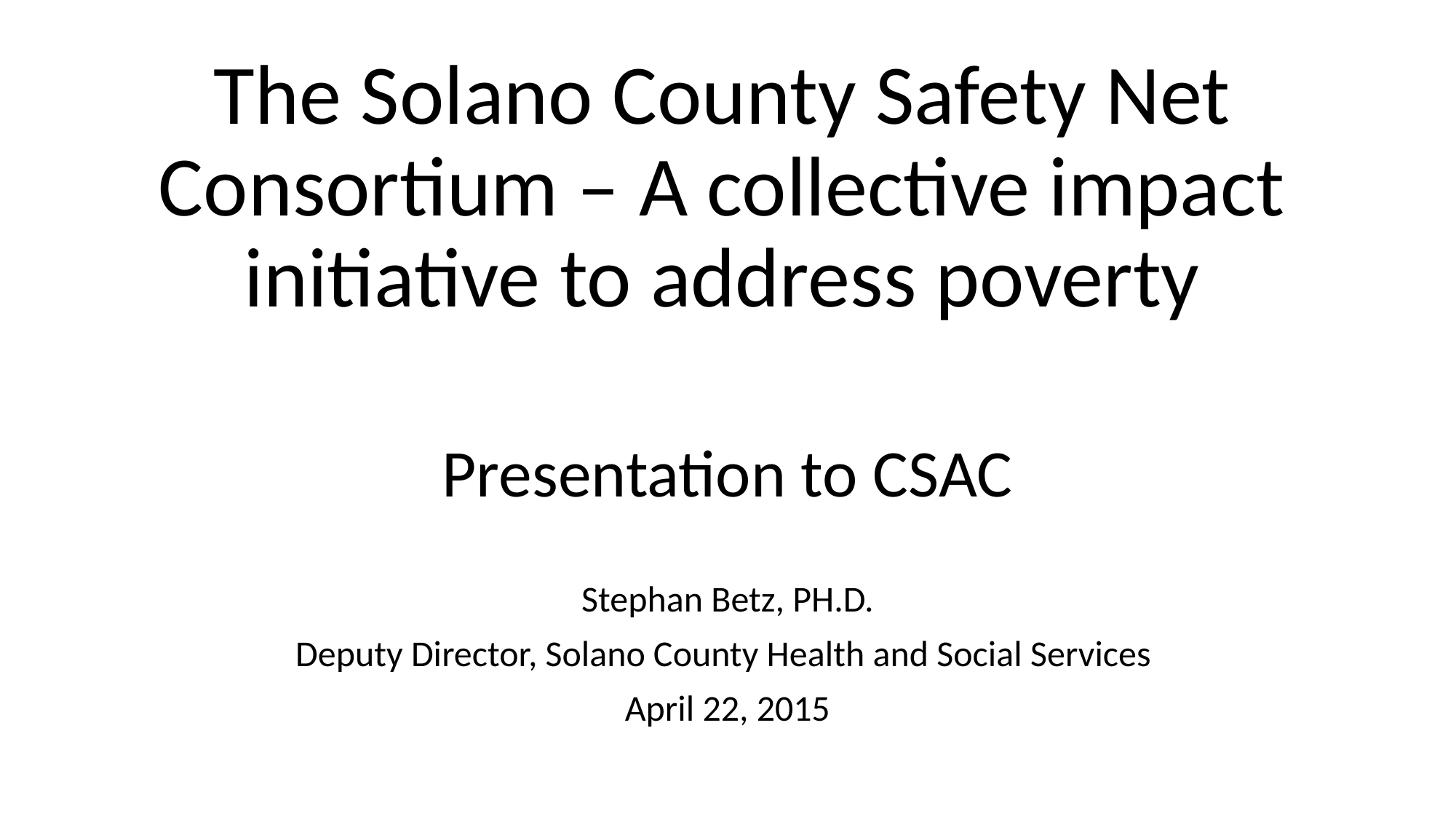

# The Solano County Safety Net Consortium – A collective impact initiative to address poverty
Presentation to CSAC

Stephan Betz, PH.D.
Deputy Director, Solano County Health and Social Services
April 22, 2015